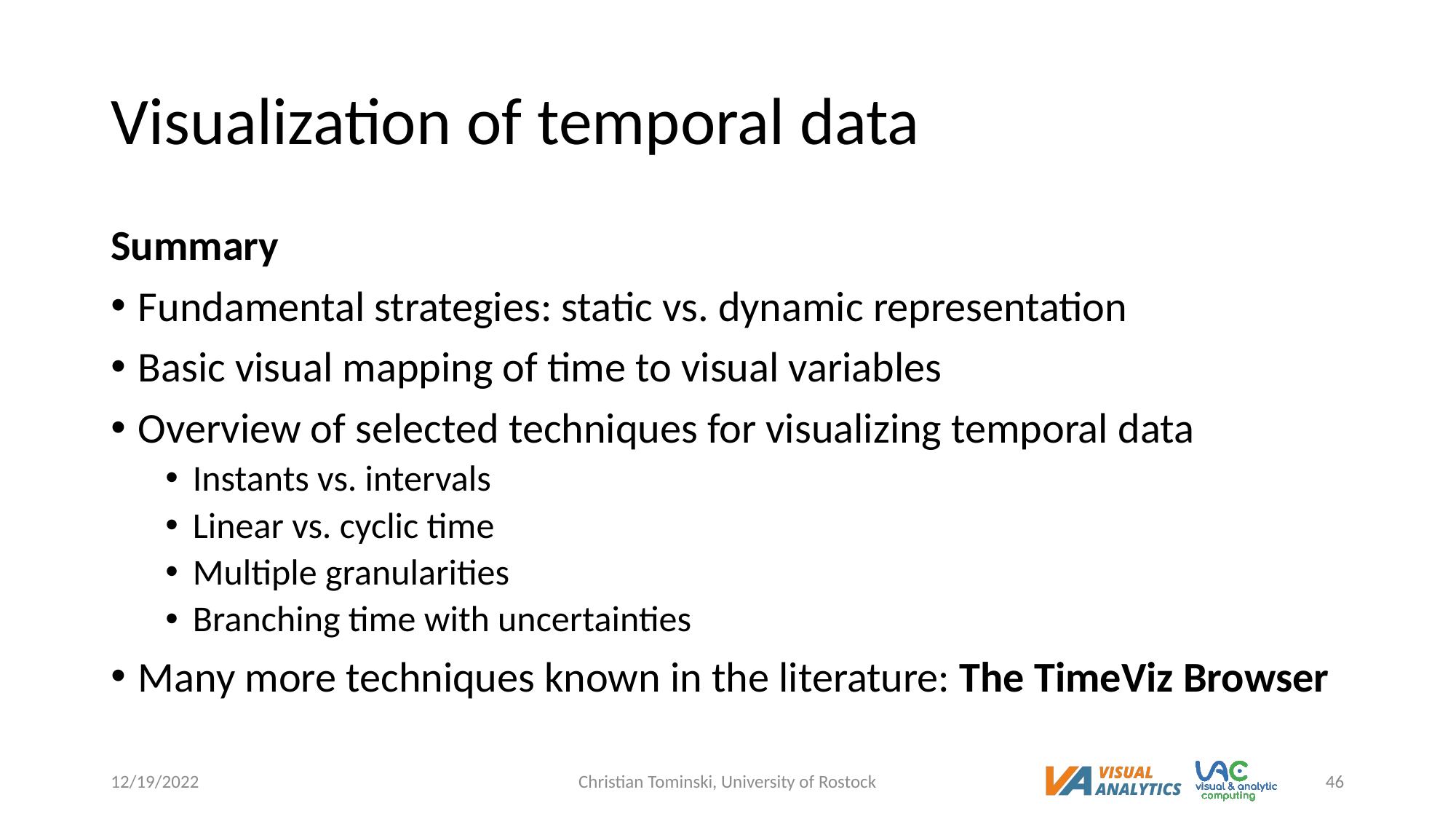

# Visualization of temporal data
Summary
Fundamental strategies: static vs. dynamic representation
Basic visual mapping of time to visual variables
Overview of selected techniques for visualizing temporal data
Instants vs. intervals
Linear vs. cyclic time
Multiple granularities
Branching time with uncertainties
Many more techniques known in the literature: The TimeViz Browser
12/19/2022
Christian Tominski, University of Rostock
46